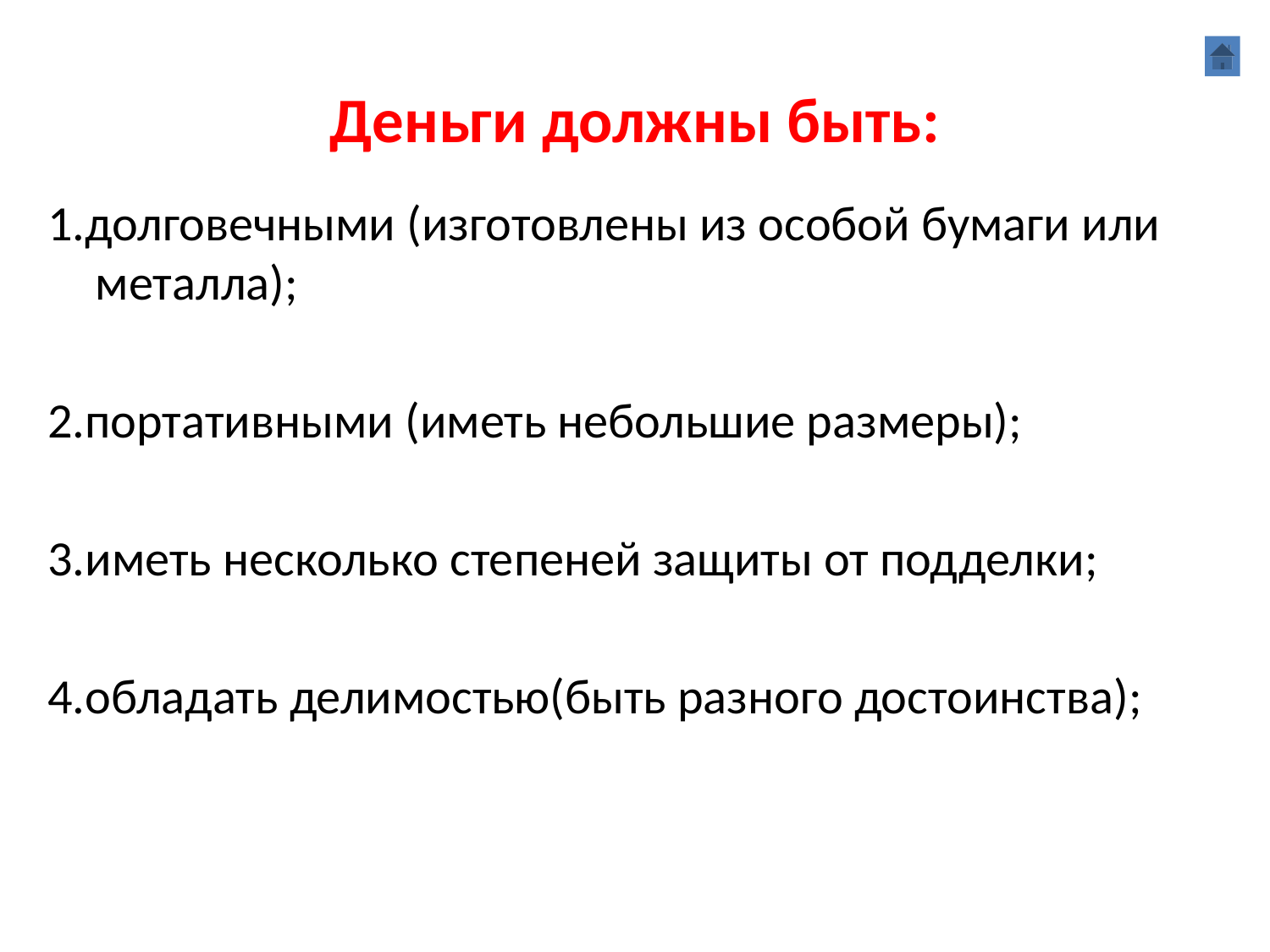

# Деньги должны быть:
1.долговечными (изготовлены из особой бумаги или металла);

2.портативными (иметь небольшие размеры);

3.иметь несколько степеней защиты от подделки;

4.обладать делимостью(быть разного достоинства);